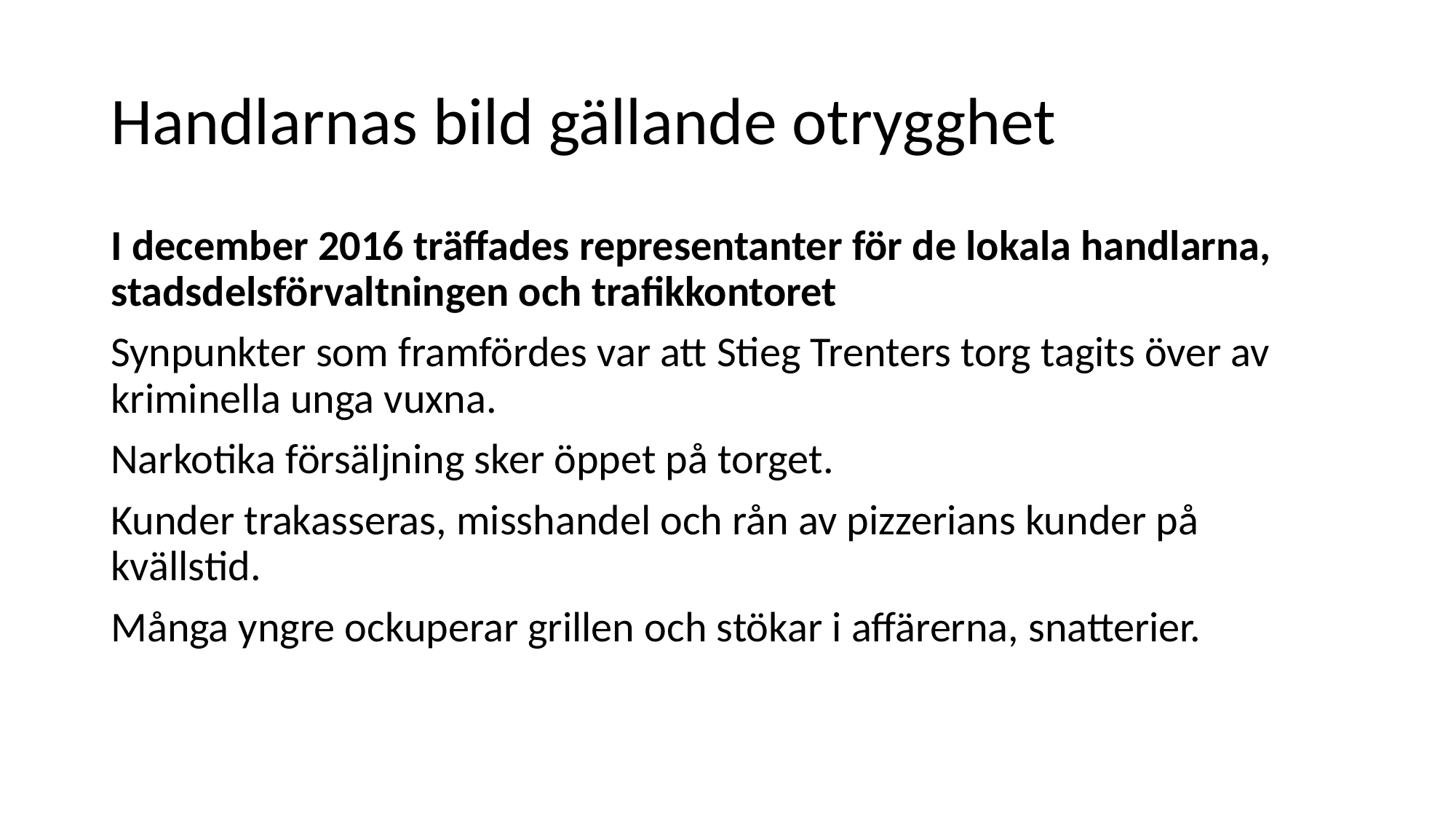

# Handlarnas bild gällande otrygghet
I december 2016 träffades representanter för de lokala handlarna, stadsdelsförvaltningen och trafikkontoret
Synpunkter som framfördes var att Stieg Trenters torg tagits över av kriminella unga vuxna.
Narkotika försäljning sker öppet på torget.
Kunder trakasseras, misshandel och rån av pizzerians kunder på kvällstid.
Många yngre ockuperar grillen och stökar i affärerna, snatterier.